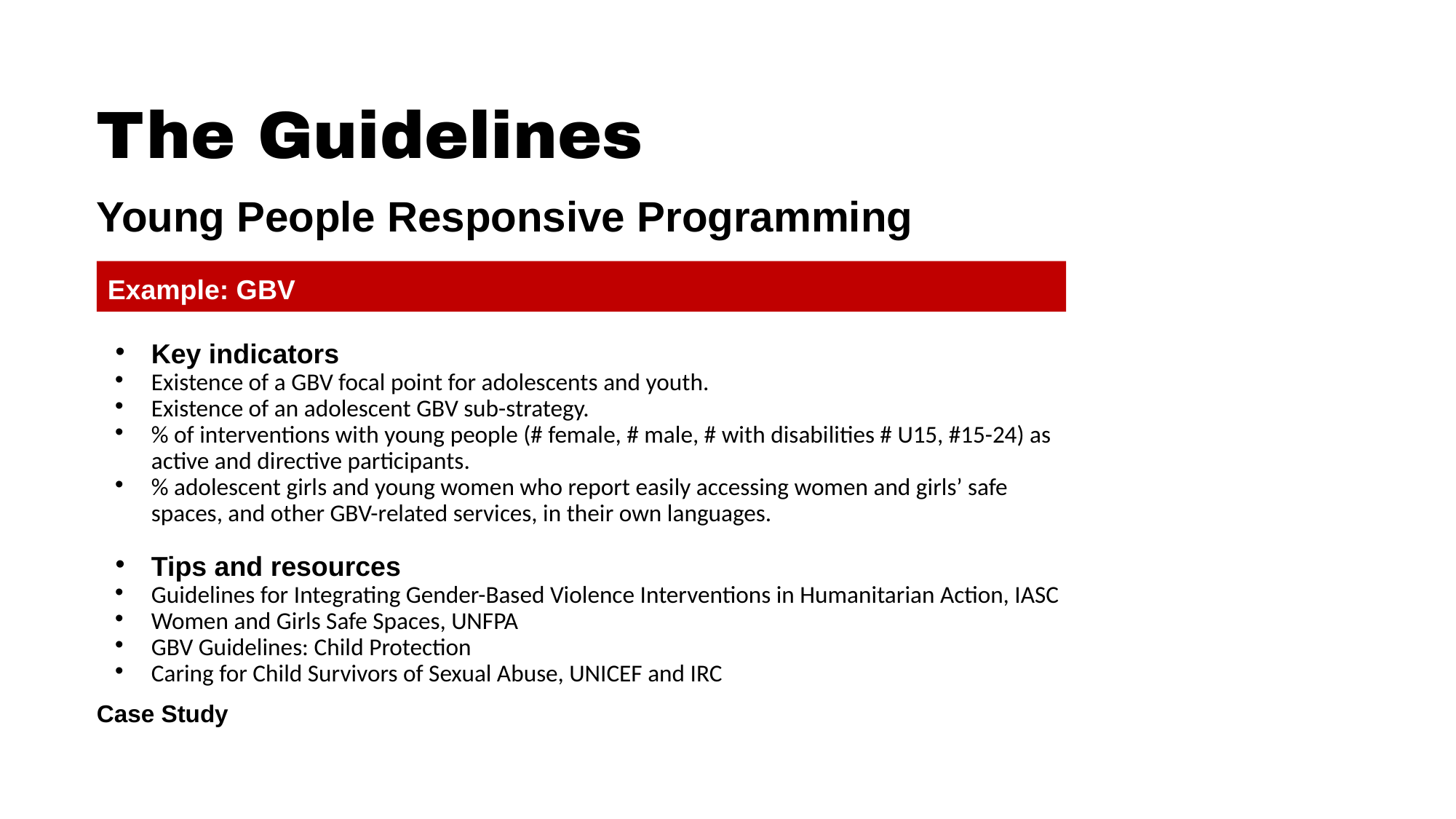

# The Guidelines
Young People Responsive Programming
Example: GBV

Key indicators
Existence of a GBV focal point for adolescents and youth.
Existence of an adolescent GBV sub-strategy.
% of interventions with young people (# female, # male, # with disabilities # U15, #15-24) as active and directive participants.
% adolescent girls and young women who report easily accessing women and girls’ safe spaces, and other GBV-related services, in their own languages.

Tips and resources
Guidelines for Integrating Gender-Based Violence Interventions in Humanitarian Action, IASC
Women and Girls Safe Spaces, UNFPA
GBV Guidelines: Child Protection
Caring for Child Survivors of Sexual Abuse, UNICEF and IRC
Case Study